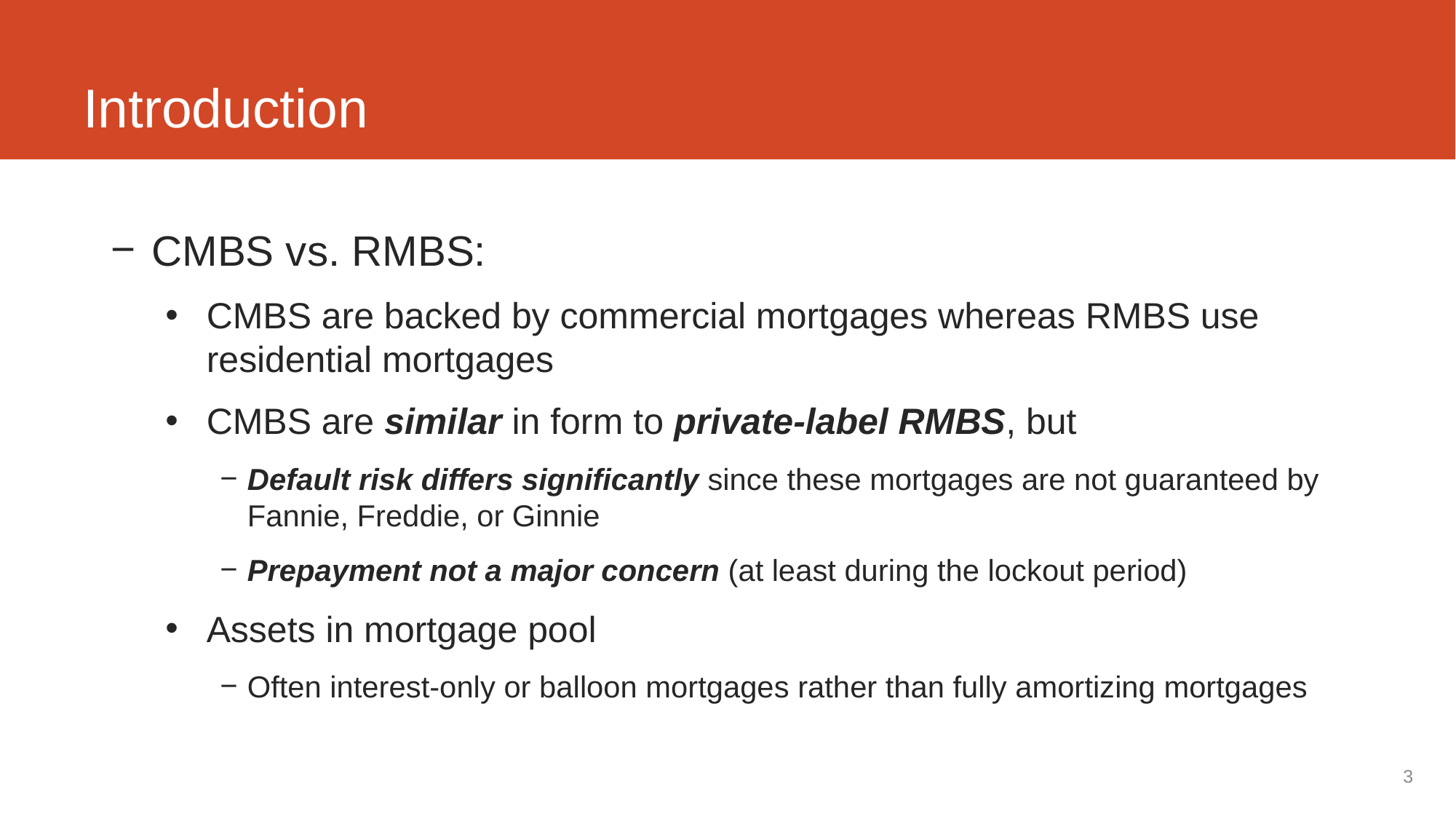

# Introduction
CMBS vs. RMBS:
CMBS are backed by commercial mortgages whereas RMBS use residential mortgages
CMBS are similar in form to private-label RMBS, but
Default risk differs significantly since these mortgages are not guaranteed by Fannie, Freddie, or Ginnie
Prepayment not a major concern (at least during the lockout period)
Assets in mortgage pool
Often interest-only or balloon mortgages rather than fully amortizing mortgages
3